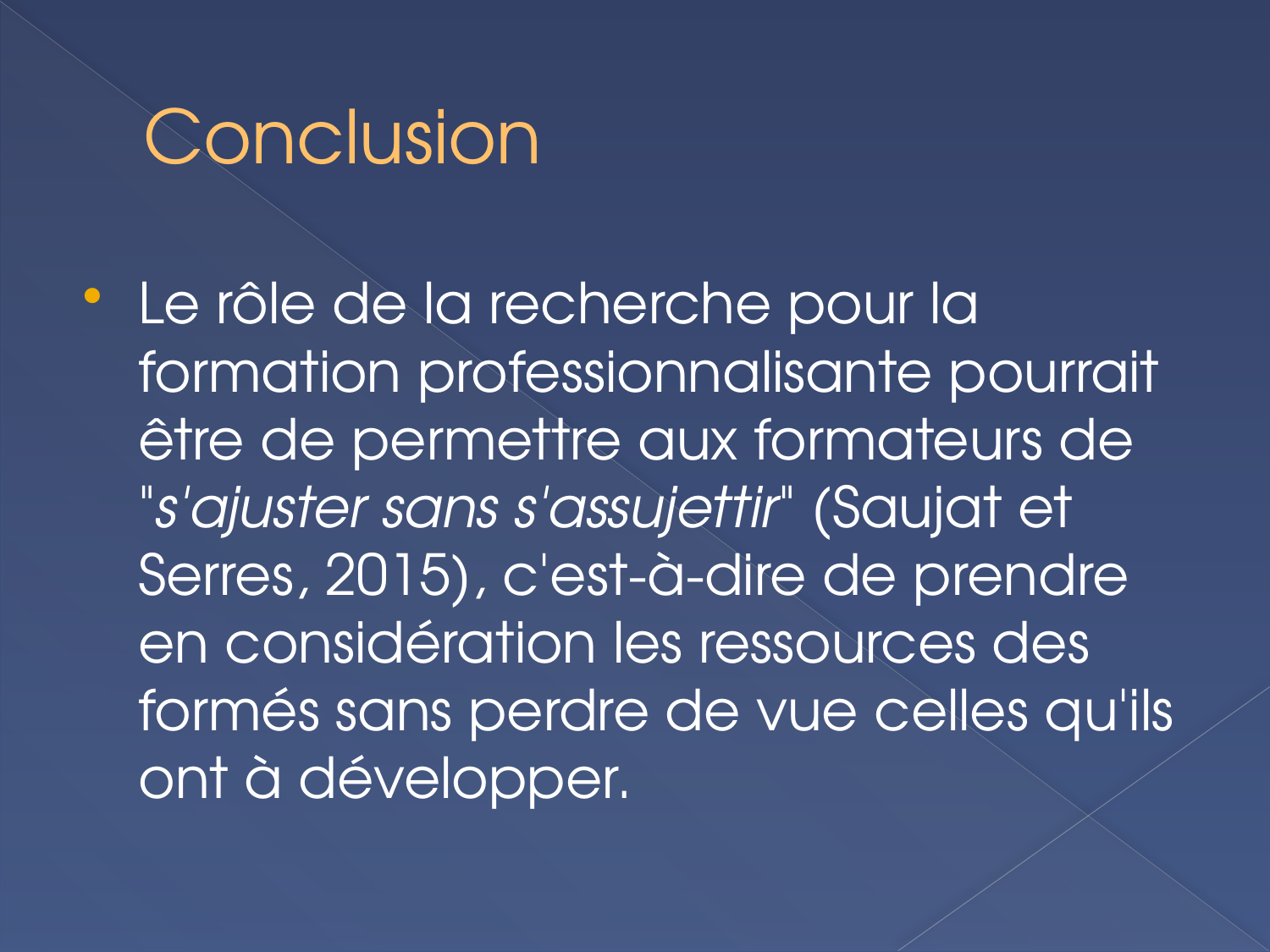

# Conclusion
Le rôle de la recherche pour la formation professionnalisante pourrait être de permettre aux formateurs de "s'ajuster sans s'assujettir" (Saujat et Serres, 2015), c'est-à-dire de prendre en considération les ressources des formés sans perdre de vue celles qu'ils ont à développer.